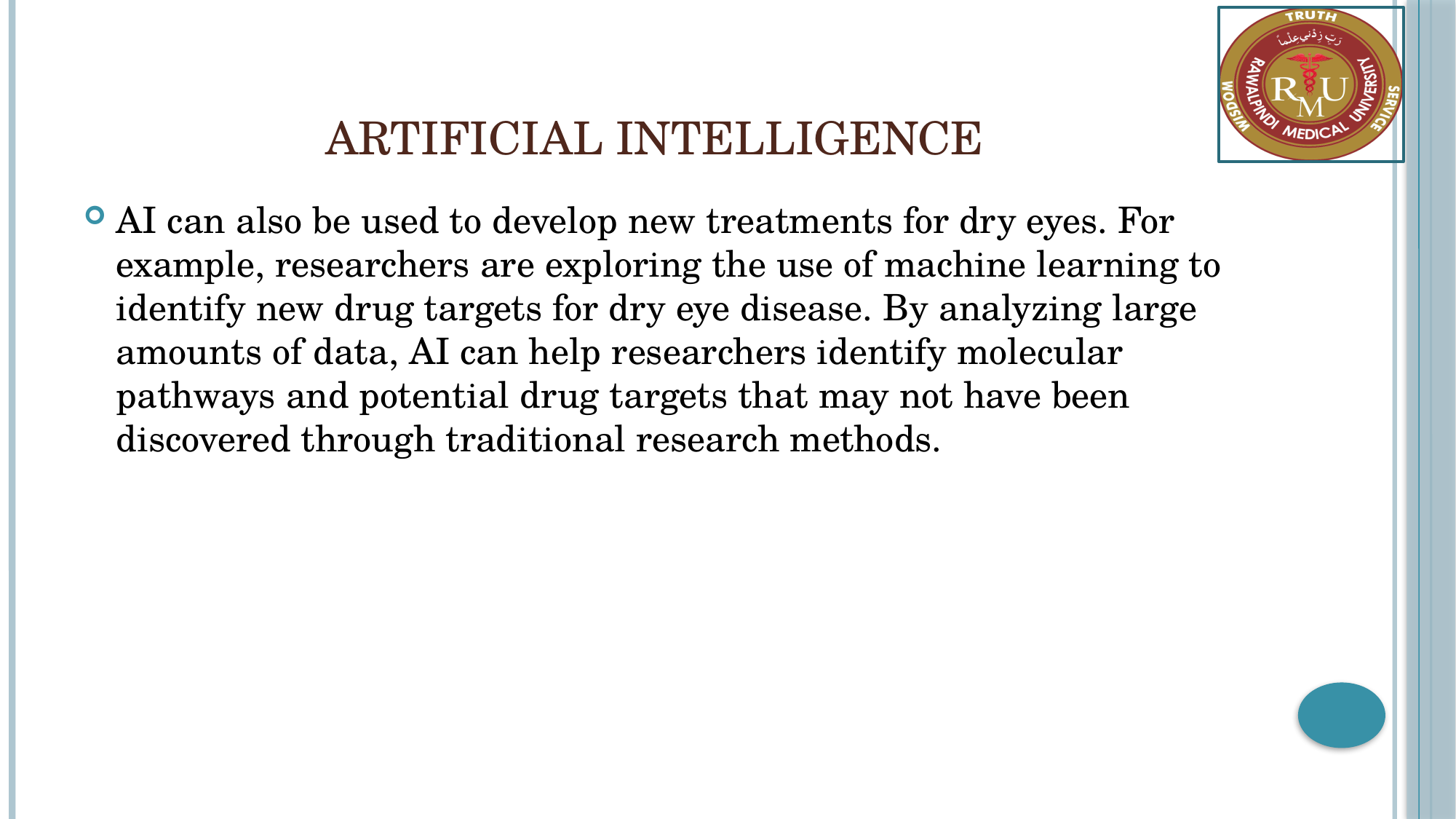

# Artificial Intelligence
AI can also be used to develop new treatments for dry eyes. For example, researchers are exploring the use of machine learning to identify new drug targets for dry eye disease. By analyzing large amounts of data, AI can help researchers identify molecular pathways and potential drug targets that may not have been discovered through traditional research methods.